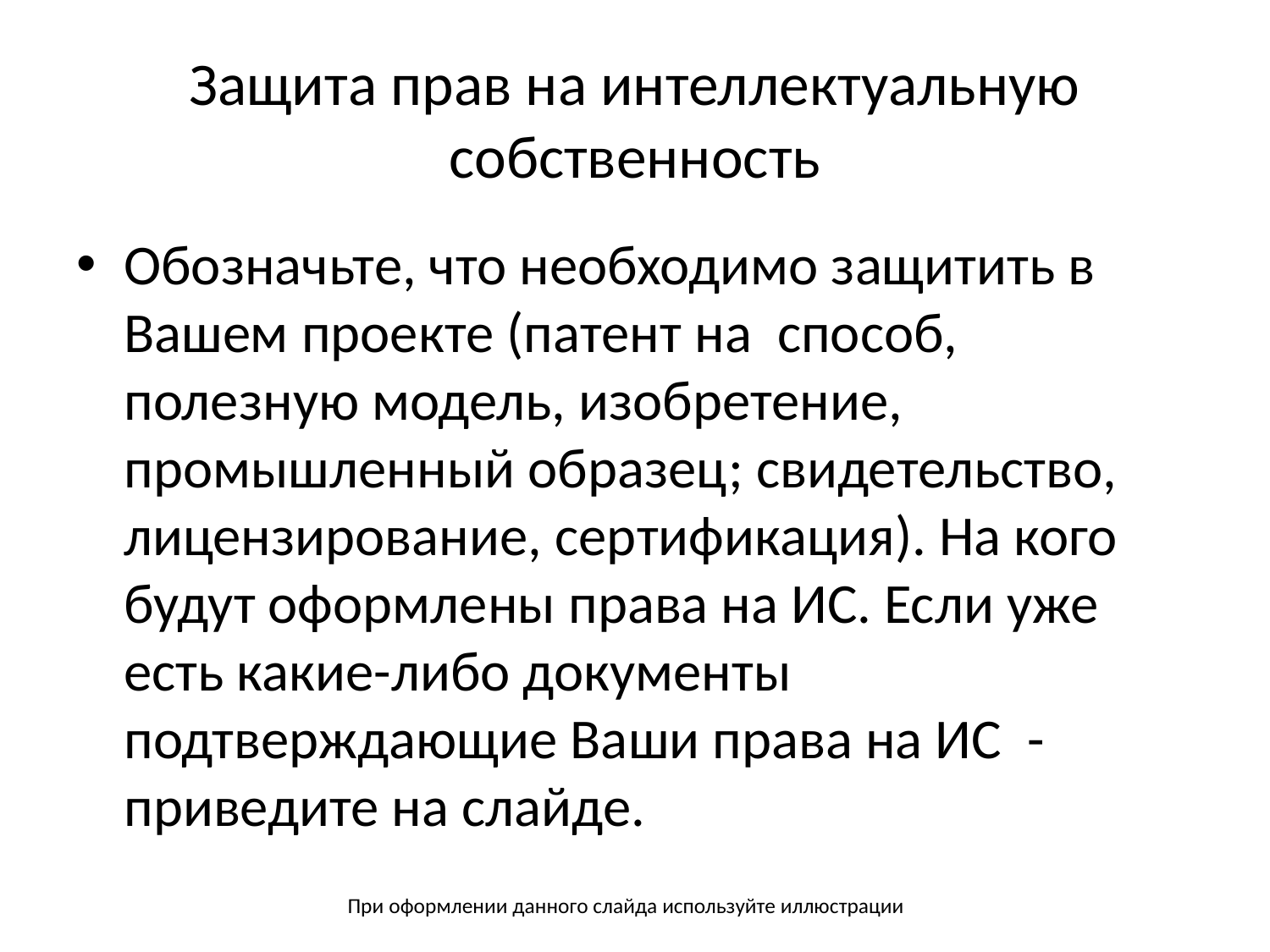

# Защита прав на интеллектуальную собственность
Обозначьте, что необходимо защитить в Вашем проекте (патент на  способ, полезную модель, изобретение, промышленный образец; свидетельство, лицензирование, сертификация). На кого будут оформлены права на ИС. Если уже  есть какие-либо документы подтверждающие Ваши права на ИС  - приведите на слайде.
При оформлении данного слайда используйте иллюстрации